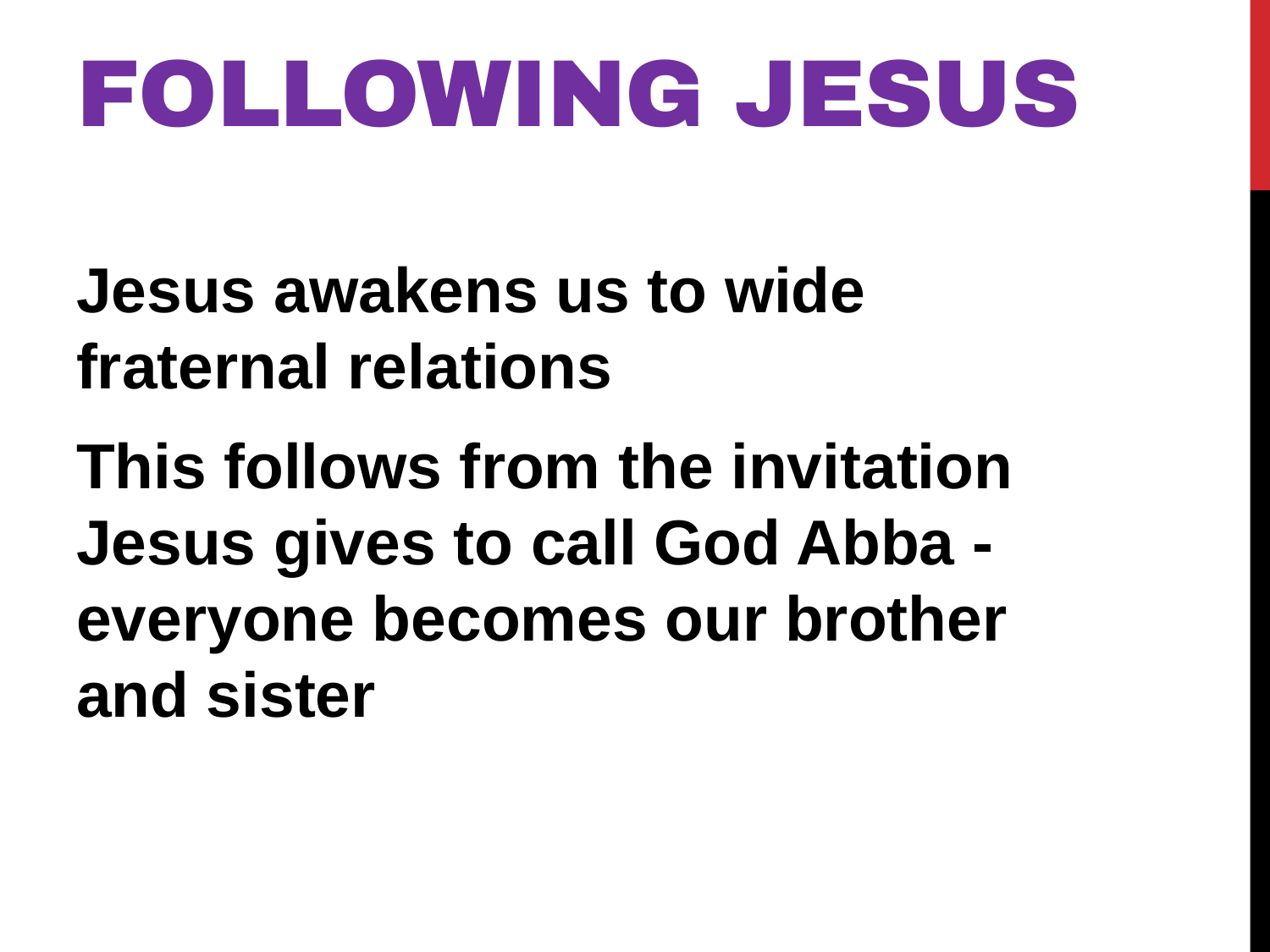

# Following Jesus
Jesus awakens us to wide fraternal relations
This follows from the invitation Jesus gives to call God Abba -everyone becomes our brother and sister